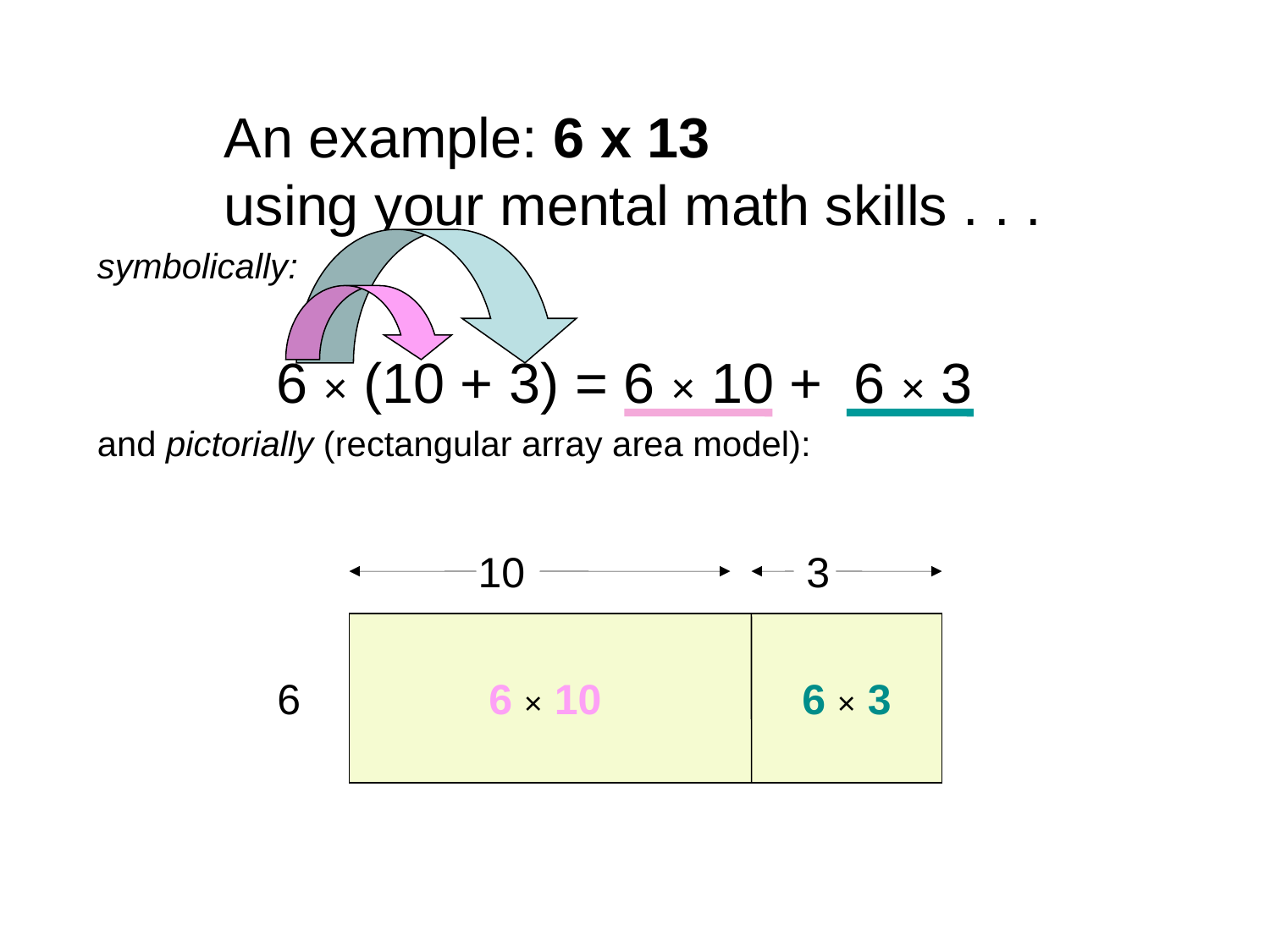

An example: 6 x 13
	using your mental math skills . . .
symbolically:

6 × (10 + 3) = 6 × 10 +  6 × 3
and pictorially (rectangular array area model):

10
3

6
6 × 10
6 × 3